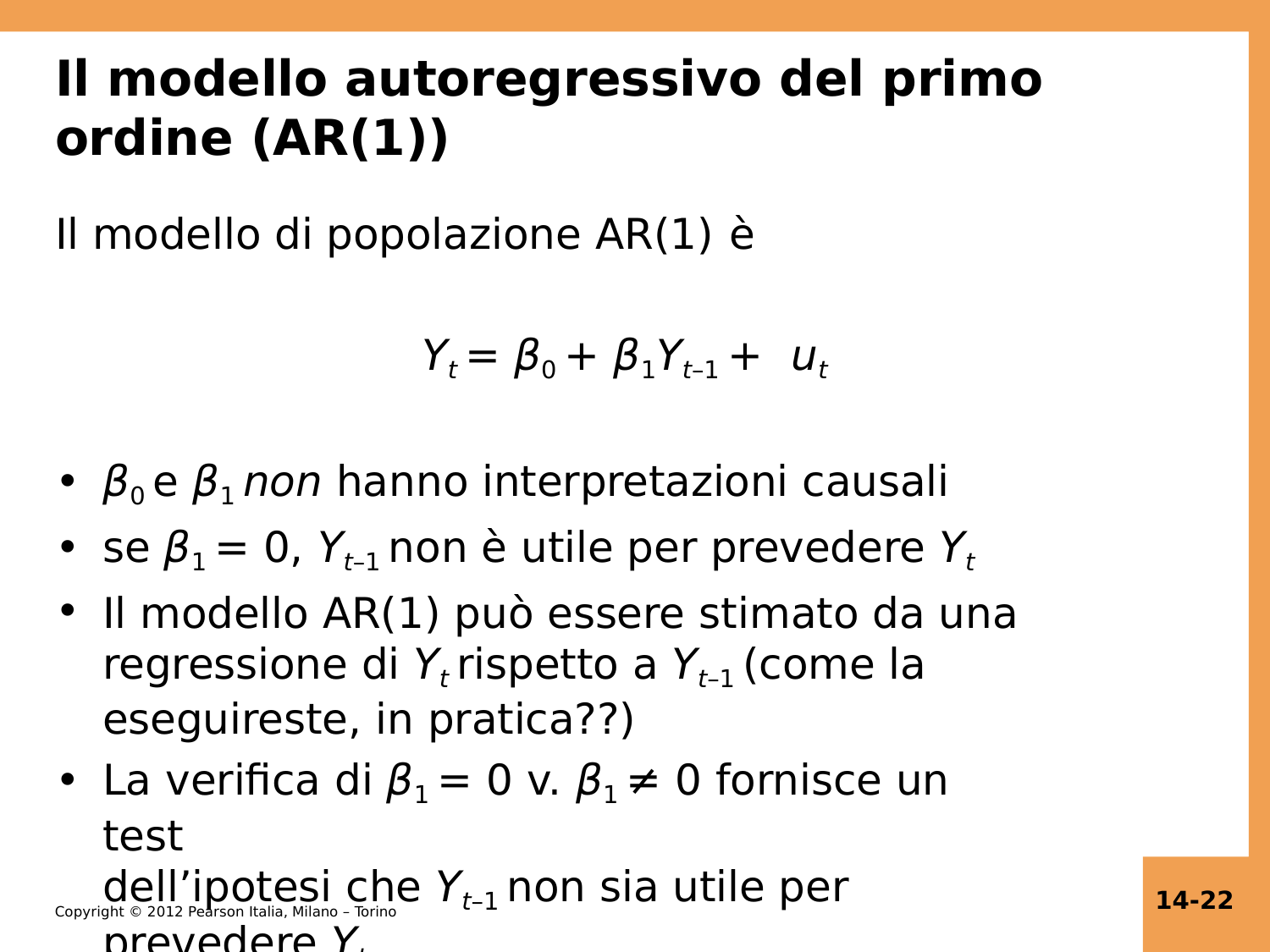

# Il modello autoregressivo del primo  ordine (AR(1))
Il modello di popolazione AR(1) è

Yt = β0 + β1Yt–1 + ut

β0 e β1 non hanno interpretazioni causali
se β1 = 0, Yt–1 non è utile per prevedere Yt
Il modello AR(1) può essere stimato da una  regressione di Yt rispetto a Yt–1 (come la  eseguireste, in pratica??)
La verifica di β1 = 0 v. β1 ≠ 0 fornisce un test
dell’ipotesi che Yt–1 non sia utile per prevedere Yt
14-22
Copyright © 2012 Pearson Italia, Milano – Torino